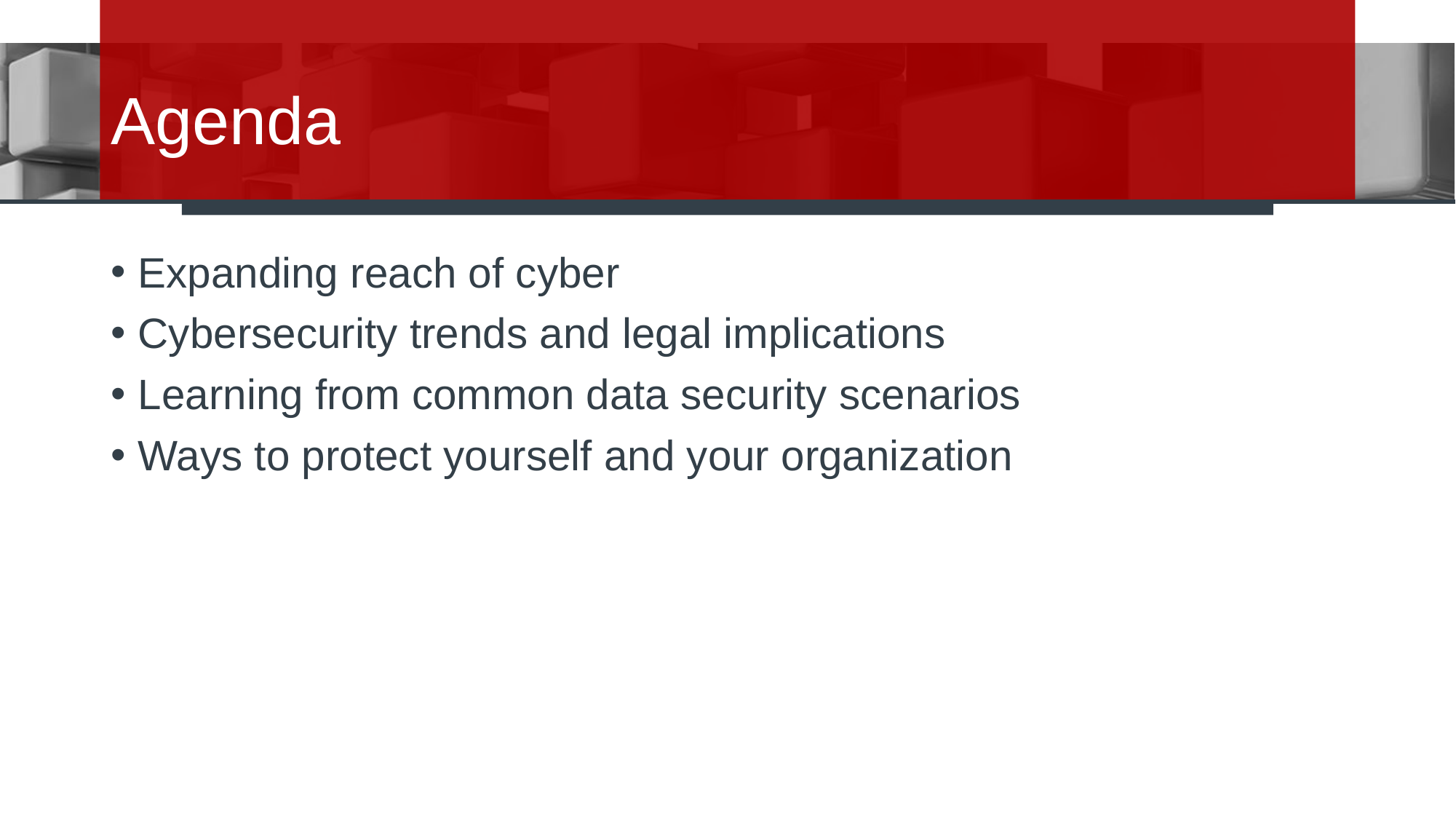

# Agenda
Expanding reach of cyber
Cybersecurity trends and legal implications
Learning from common data security scenarios
Ways to protect yourself and your organization